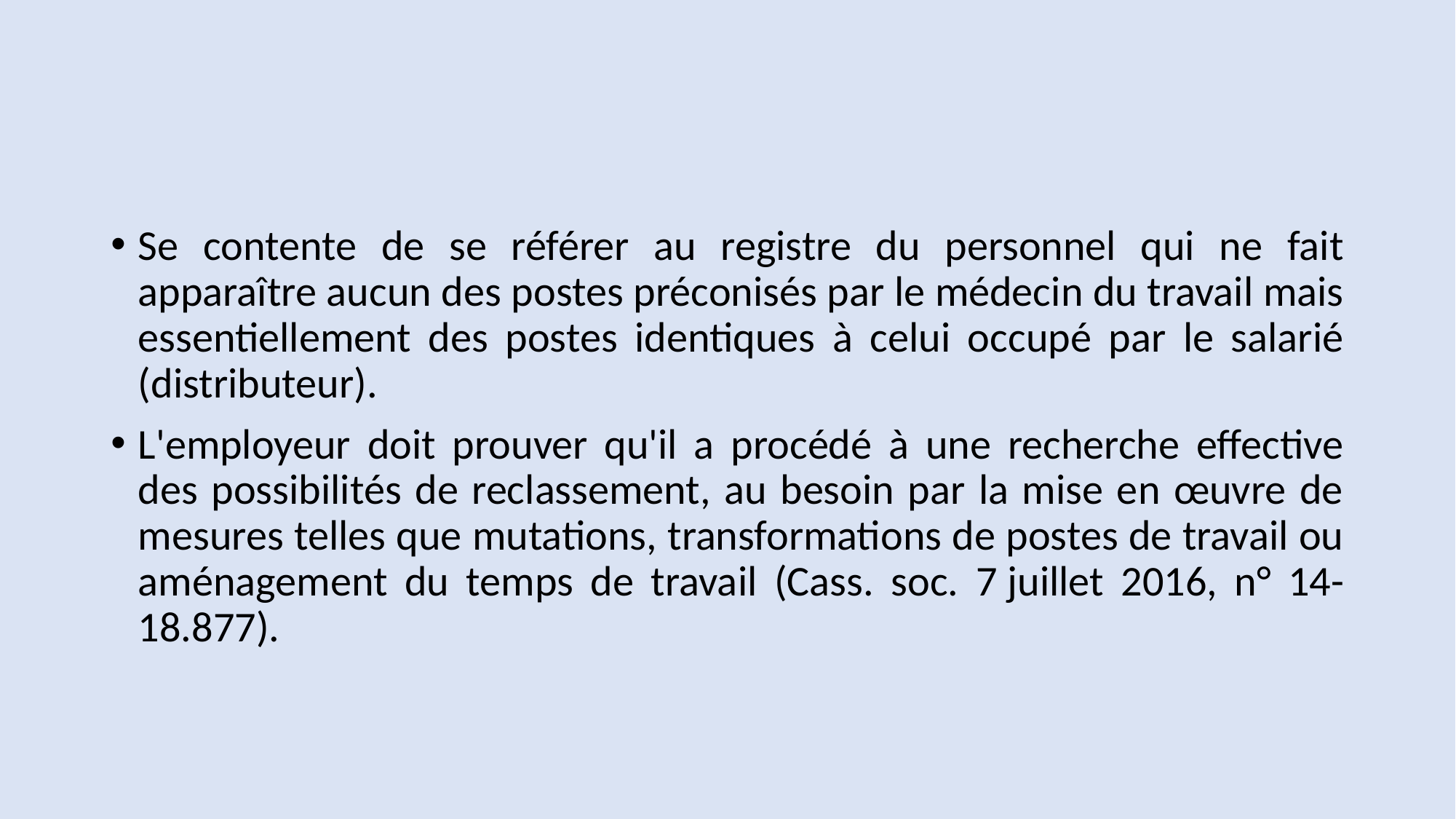

#
Se contente de se référer au registre du personnel qui ne fait apparaître aucun des postes préconisés par le médecin du travail mais essentiellement des postes identiques à celui occupé par le salarié (distributeur).
L'employeur doit prouver qu'il a procédé à une recherche effective des possibilités de reclassement, au besoin par la mise en œuvre de mesures telles que mutations, transformations de postes de travail ou aménagement du temps de travail (Cass. soc. 7 juillet 2016, n° 14-18.877).